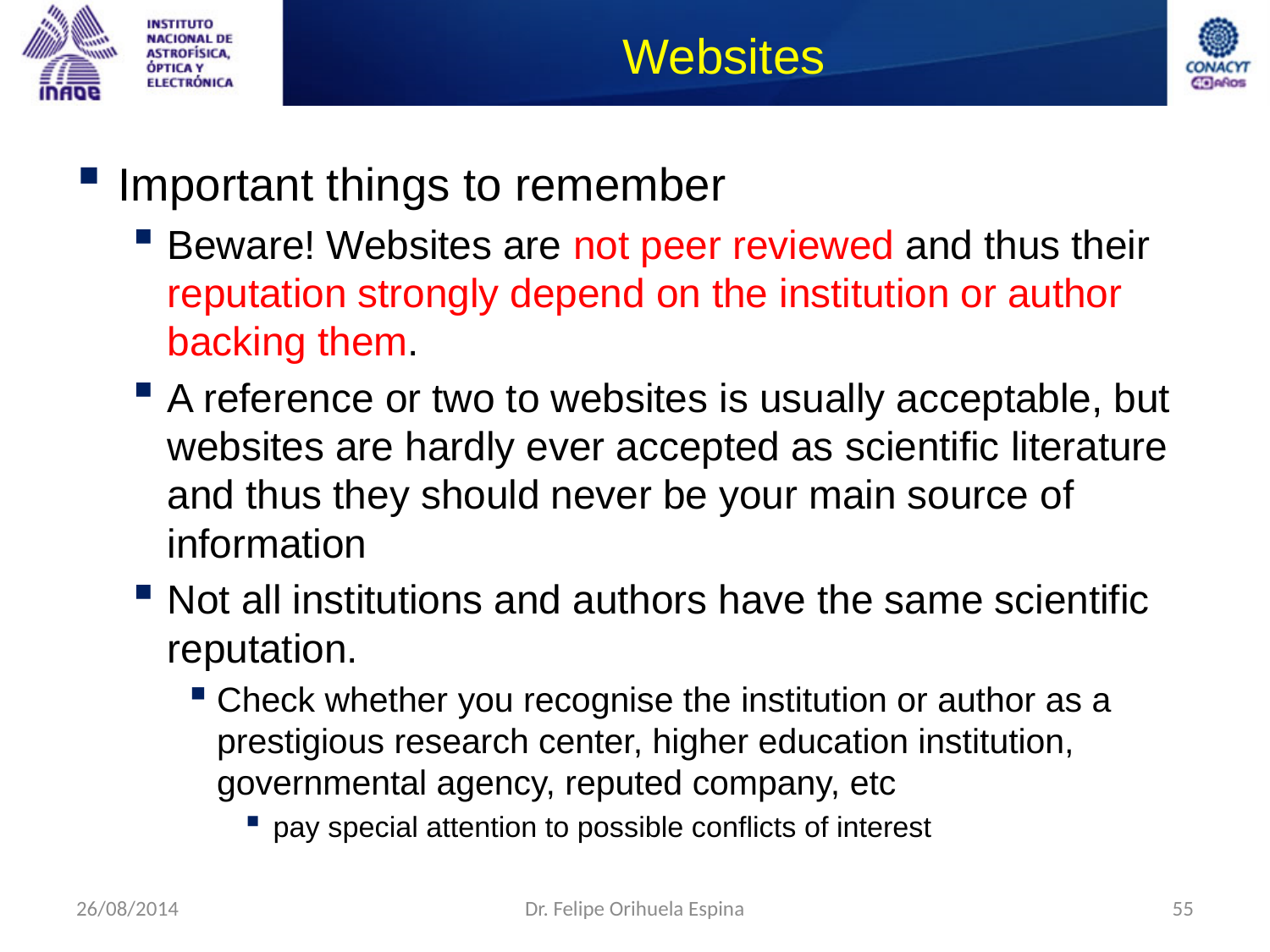

# Websites
Important things to remember
Beware! Websites are not peer reviewed and thus their reputation strongly depend on the institution or author backing them.
A reference or two to websites is usually acceptable, but websites are hardly ever accepted as scientific literature and thus they should never be your main source of information
Not all institutions and authors have the same scientific reputation.
Check whether you recognise the institution or author as a prestigious research center, higher education institution, governmental agency, reputed company, etc
pay special attention to possible conflicts of interest
26/08/2014
Dr. Felipe Orihuela Espina
55